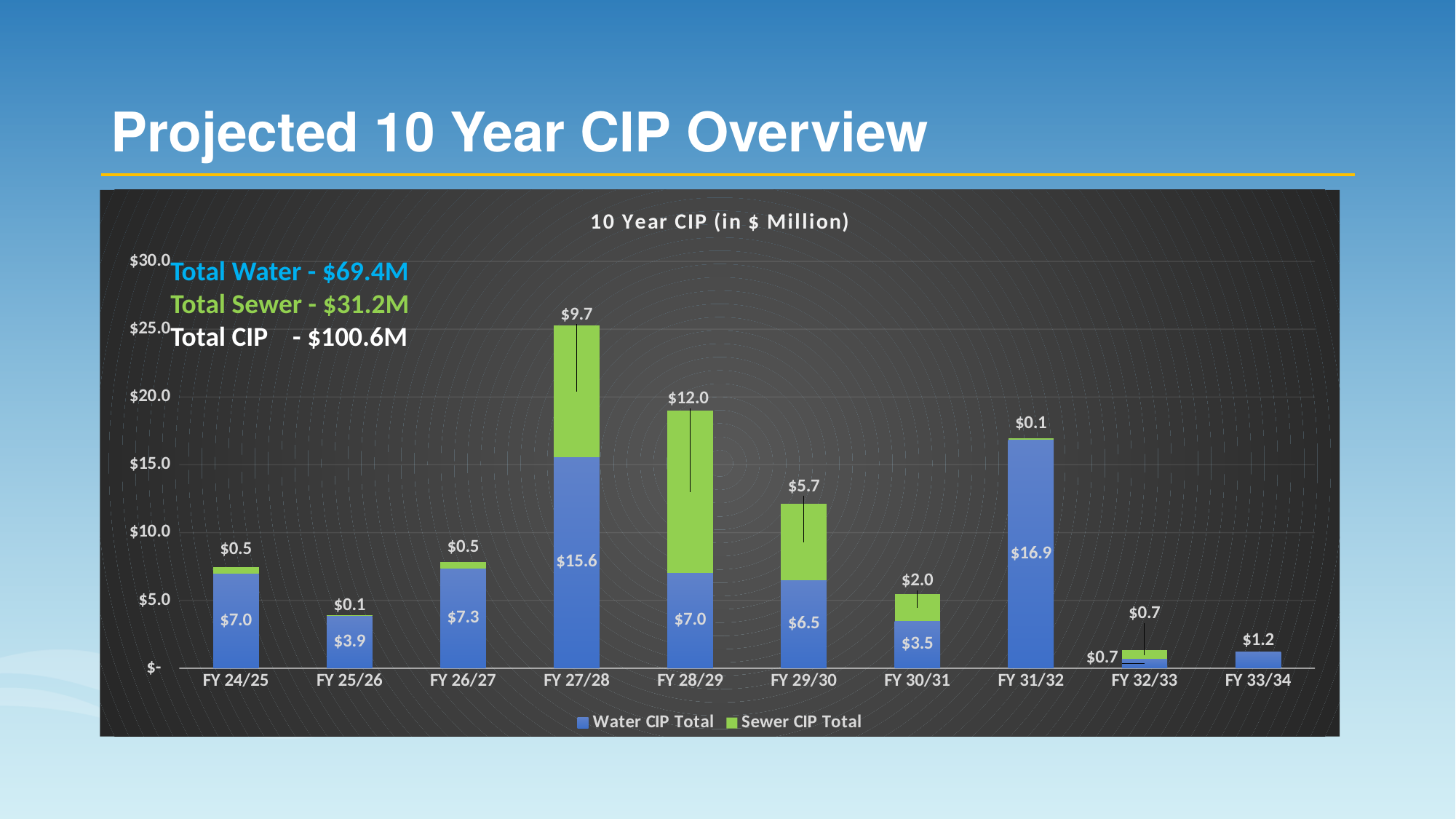

# Projected 10 Year CIP Overview

### Chart: 10 Year CIP (in $ Million)

| Category | Water CIP Total | Sewer CIP Total |
|---|---|---|
| FY 24/25 | 6.955 | 0.525 |
| FY 25/26 | 3.85 | 0.05 |
| FY 26/27 | 7.333 | 0.5 |
| FY 27/28 | 15.57725 | 9.7 |
|  FY 28/29  | 7.025 | 12.0 |
| FY 29/30 | 6.5 | 5.65 |
| FY 30/31 | 3.455 | 2.0 |
| FY 31/32 | 16.85 | 0.1 |
| FY 32/33 | 0.68 | 0.65 |
| FY 33/34 | 1.2 | 0.0 |
Total Water - $69.4M
Total Sewer - $31.2M
Total CIP    - $100.6M